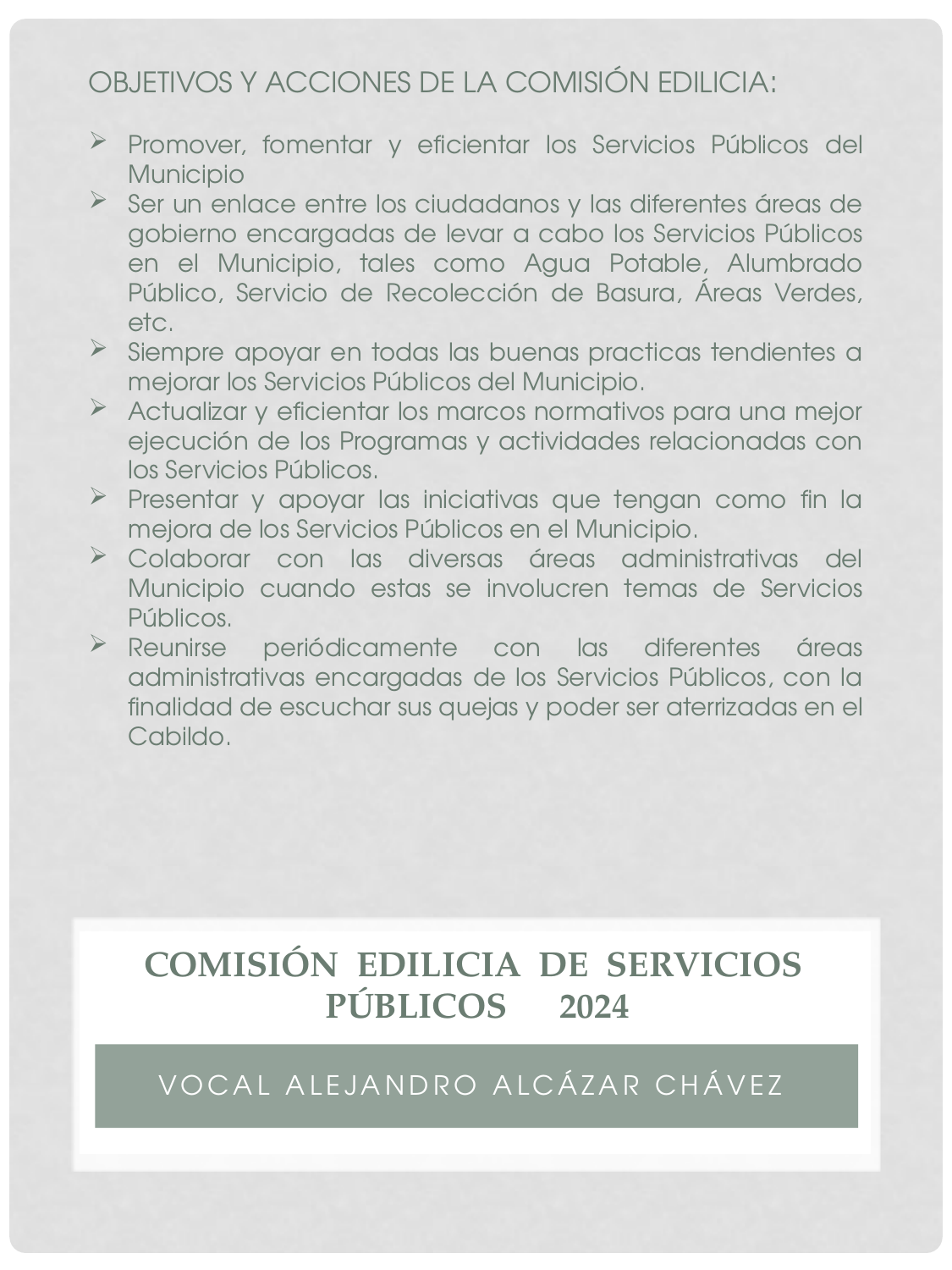

OBJETIVOS Y ACCIONES DE LA COMISIÓN EDILICIA:

Promover, fomentar y eficientar los Servicios Públicos del Municipio
Ser un enlace entre los ciudadanos y las diferentes áreas de gobierno encargadas de levar a cabo los Servicios Públicos en el Municipio, tales como Agua Potable, Alumbrado Público, Servicio de Recolección de Basura, Áreas Verdes, etc.
Siempre apoyar en todas las buenas practicas tendientes a mejorar los Servicios Públicos del Municipio.
Actualizar y eficientar los marcos normativos para una mejor ejecución de los Programas y actividades relacionadas con los Servicios Públicos.
Presentar y apoyar las iniciativas que tengan como fin la mejora de los Servicios Públicos en el Municipio.
Colaborar con las diversas áreas administrativas del Municipio cuando estas se involucren temas de Servicios Públicos.
Reunirse periódicamente con las diferentes áreas administrativas encargadas de los Servicios Públicos, con la finalidad de escuchar sus quejas y poder ser aterrizadas en el Cabildo.

# COMISIÓN  EDILICIA  DE  SERVICIOS  PÚBLICOS      2024
VOCAL alejandro alcázar Chávez